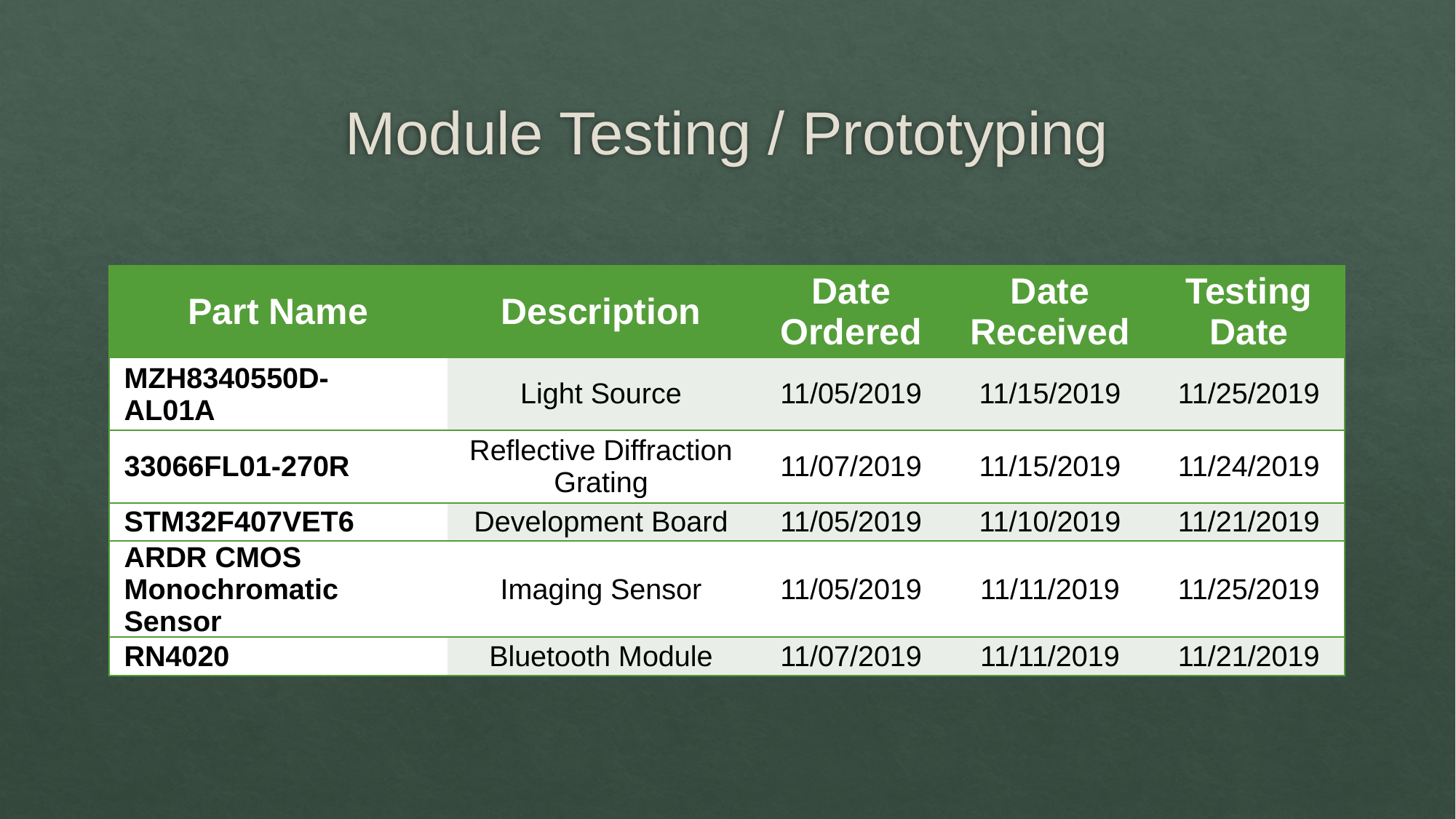

# Module Testing / Prototyping
| Part Name | Description | Date Ordered | Date Received | Testing Date |
| --- | --- | --- | --- | --- |
| MZH8340550D- AL01A | Light Source | 11/05/2019 | 11/15/2019 | 11/25/2019 |
| 33066FL01-270R | Reflective Diffraction Grating | 11/07/2019 | 11/15/2019 | 11/24/2019 |
| STM32F407VET6 | Development Board | 11/05/2019 | 11/10/2019 | 11/21/2019 |
| ARDR CMOS Monochromatic Sensor | Imaging Sensor | 11/05/2019 | 11/11/2019 | 11/25/2019 |
| RN4020 | Bluetooth Module | 11/07/2019 | 11/11/2019 | 11/21/2019 |